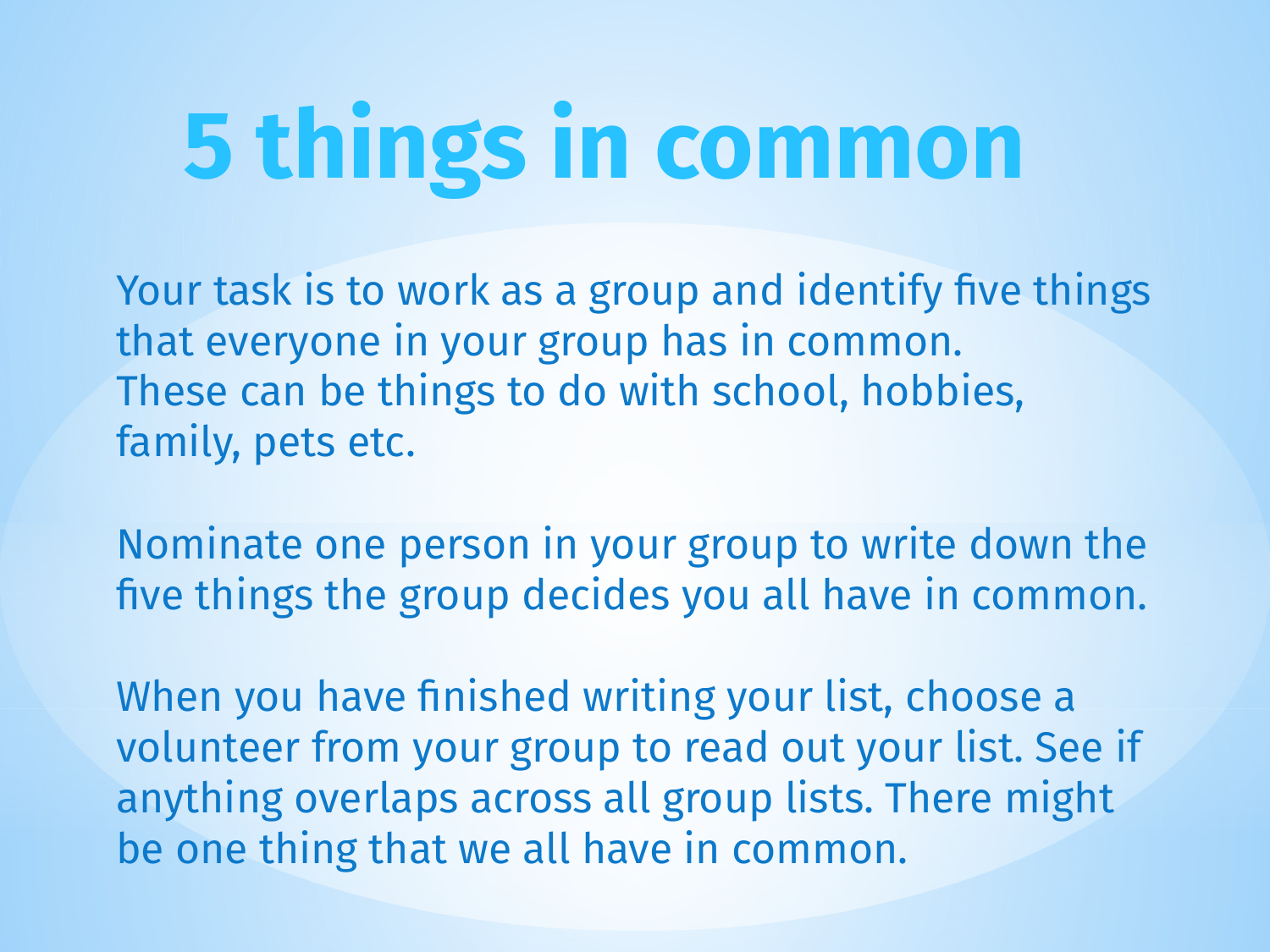

5 things in common
Your task is to work as a group and identify five things that everyone in your group has in common.
These can be things to do with school, hobbies, family, pets etc.

Nominate one person in your group to write down the five things the group decides you all have in common.

When you have finished writing your list, choose a volunteer from your group to read out your list. See if anything overlaps across all group lists. There might be one thing that we all have in common.